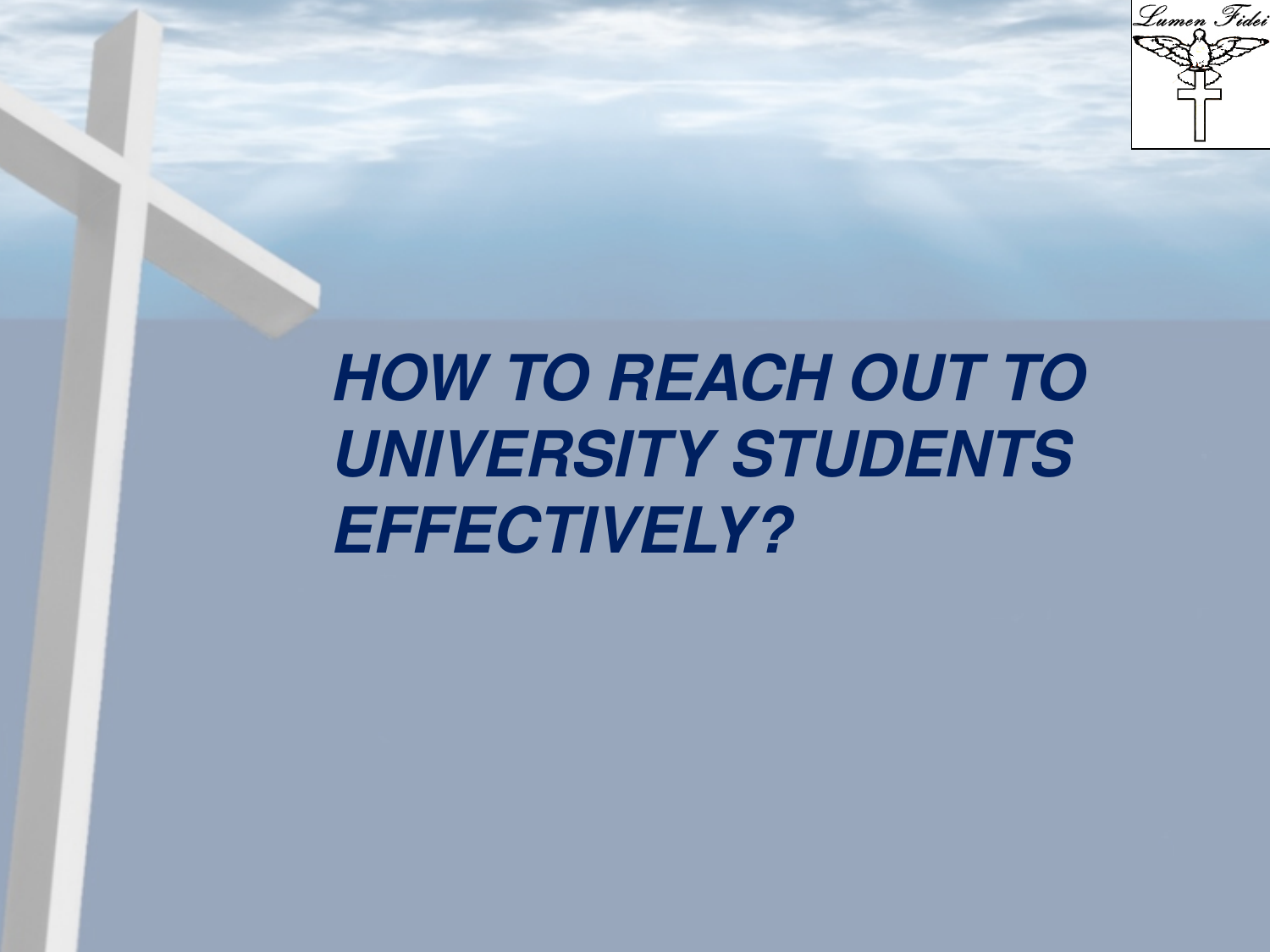

# How to reach out to University students effectively?